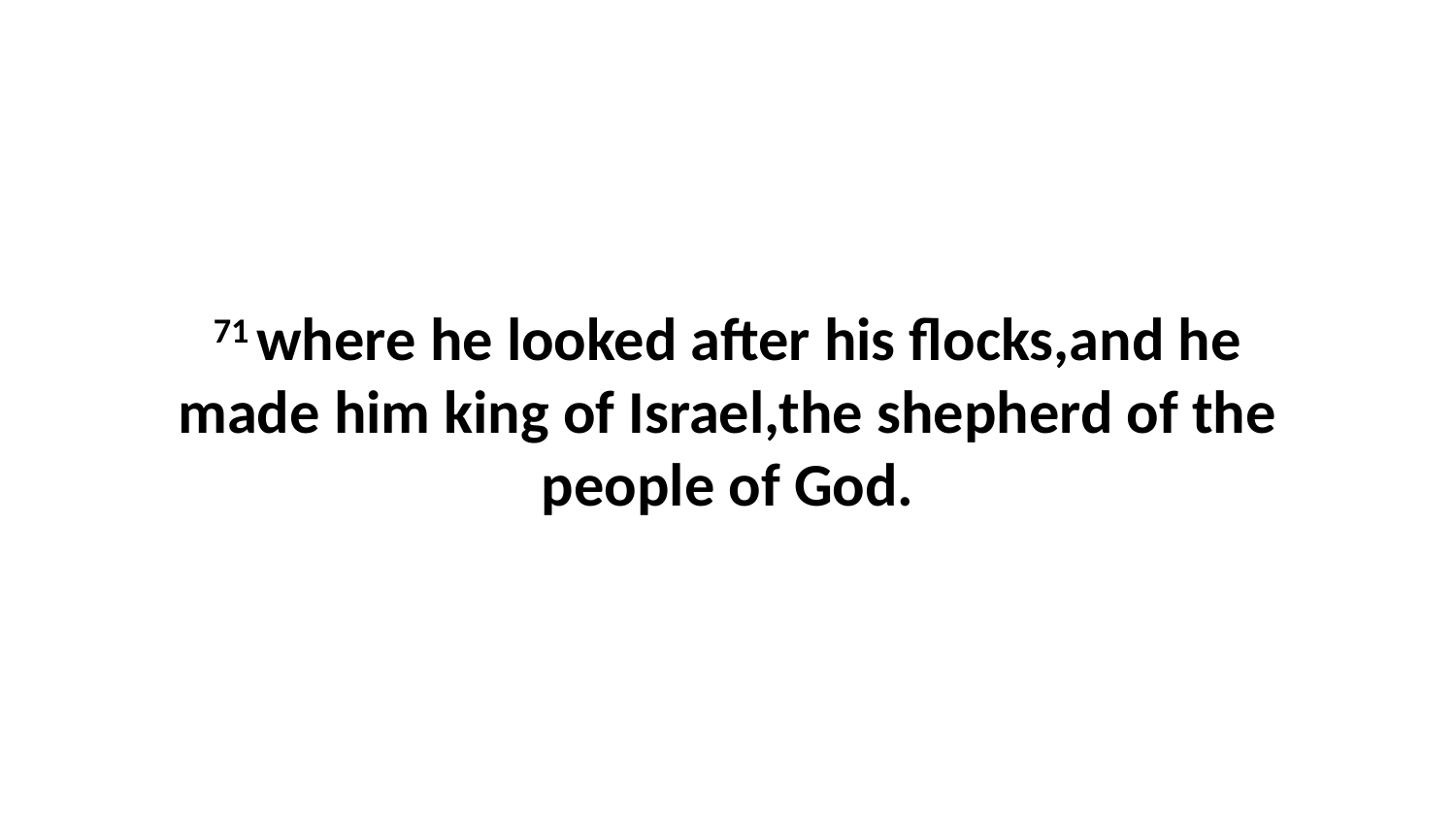

71 where he looked after his flocks,and he made him king of Israel,the shepherd of the people of God.